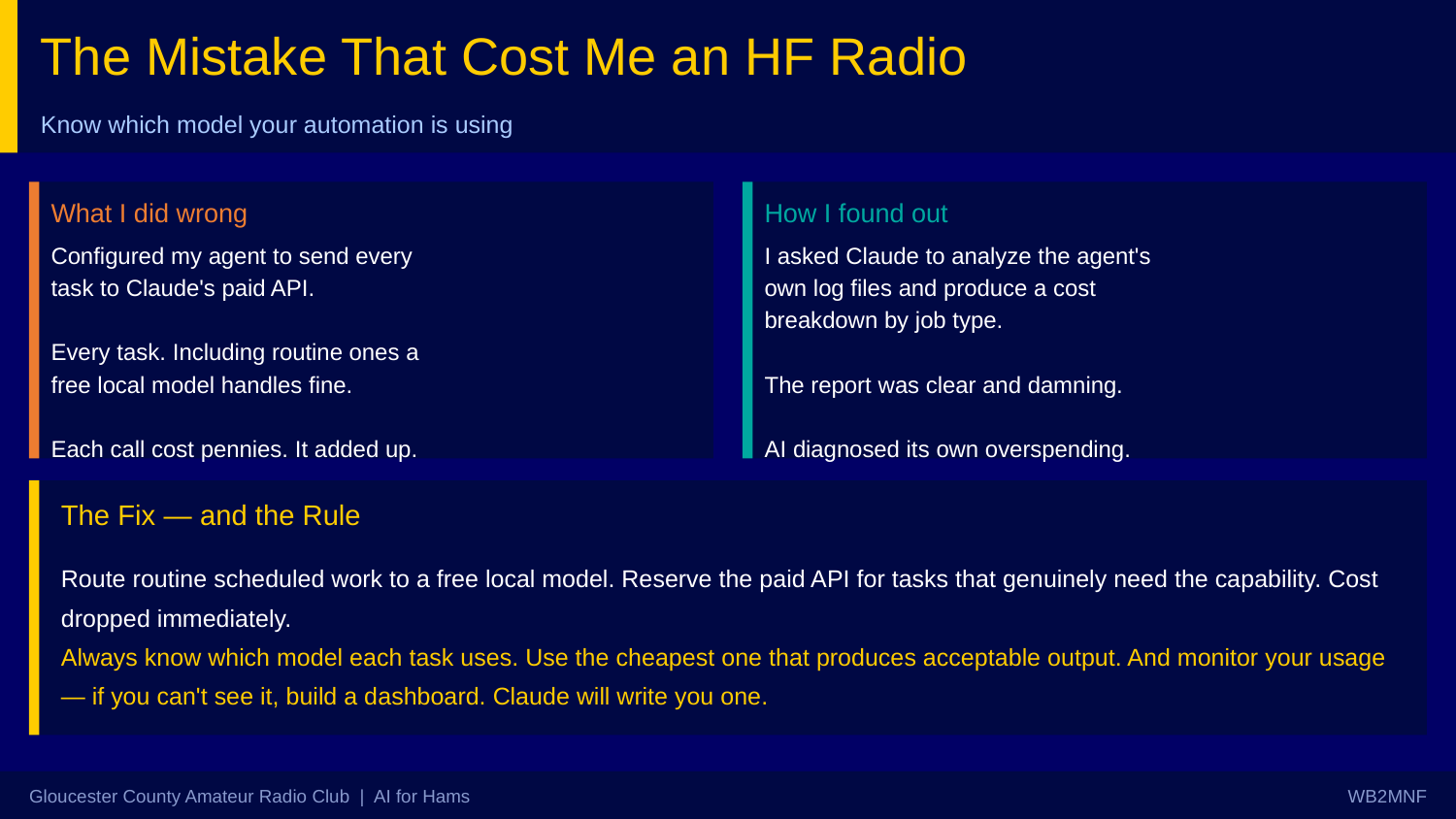

The Mistake That Cost Me an HF Radio
Know which model your automation is using

What I did wrong
How I found out
Configured my agent to send every
task to Claude's paid API.

Every task. Including routine ones a
free local model handles fine.

Each call cost pennies. It added up.
I asked Claude to analyze the agent's
own log files and produce a cost
breakdown by job type.

The report was clear and damning.

AI diagnosed its own overspending.

The Fix — and the Rule
Route routine scheduled work to a free local model. Reserve the paid API for tasks that genuinely need the capability. Cost dropped immediately.
Always know which model each task uses. Use the cheapest one that produces acceptable output. And monitor your usage — if you can't see it, build a dashboard. Claude will write you one.

Gloucester County Amateur Radio Club  |  AI for Hams
WB2MNF